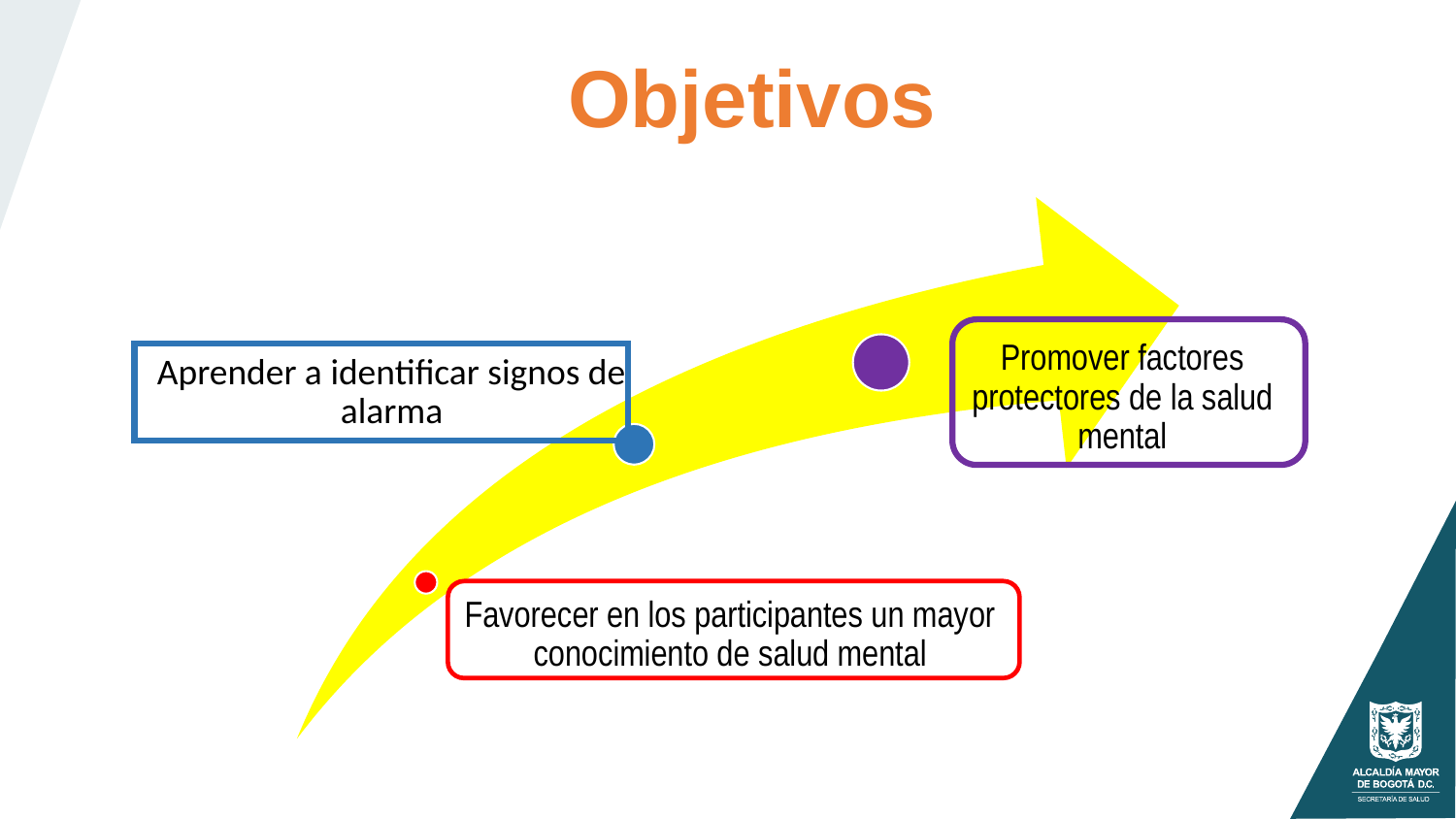

Objetivos
Favorecer en los participantes un mayor conocimiento de salud mental
Aprender a identificar signos de alarma
Promover factores protectores de la salud mental